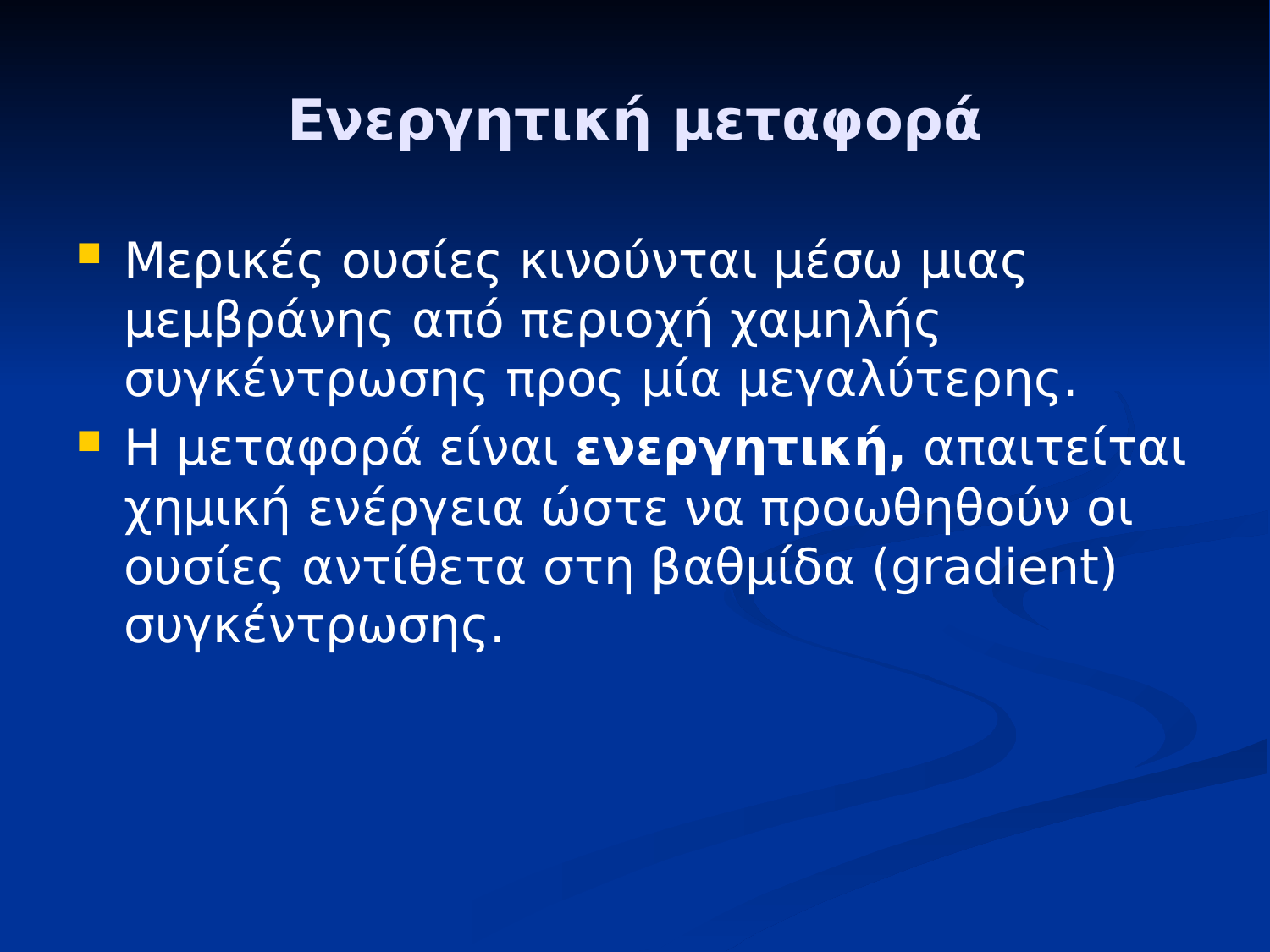

# Ενεργητική μεταφορά
Μερικές ουσίες κινούνται μέσω μιας μεμβράνης από περιοχή χαμηλής συγκέντρωσης προς μία μεγαλύτερης.
H μεταφορά είναι ενεργητική, απαιτείται χημική ενέργεια ώστε να προωθηθούν οι ουσίες αντίθετα στη βαθμίδα (gradient) συγκέντρωσης.